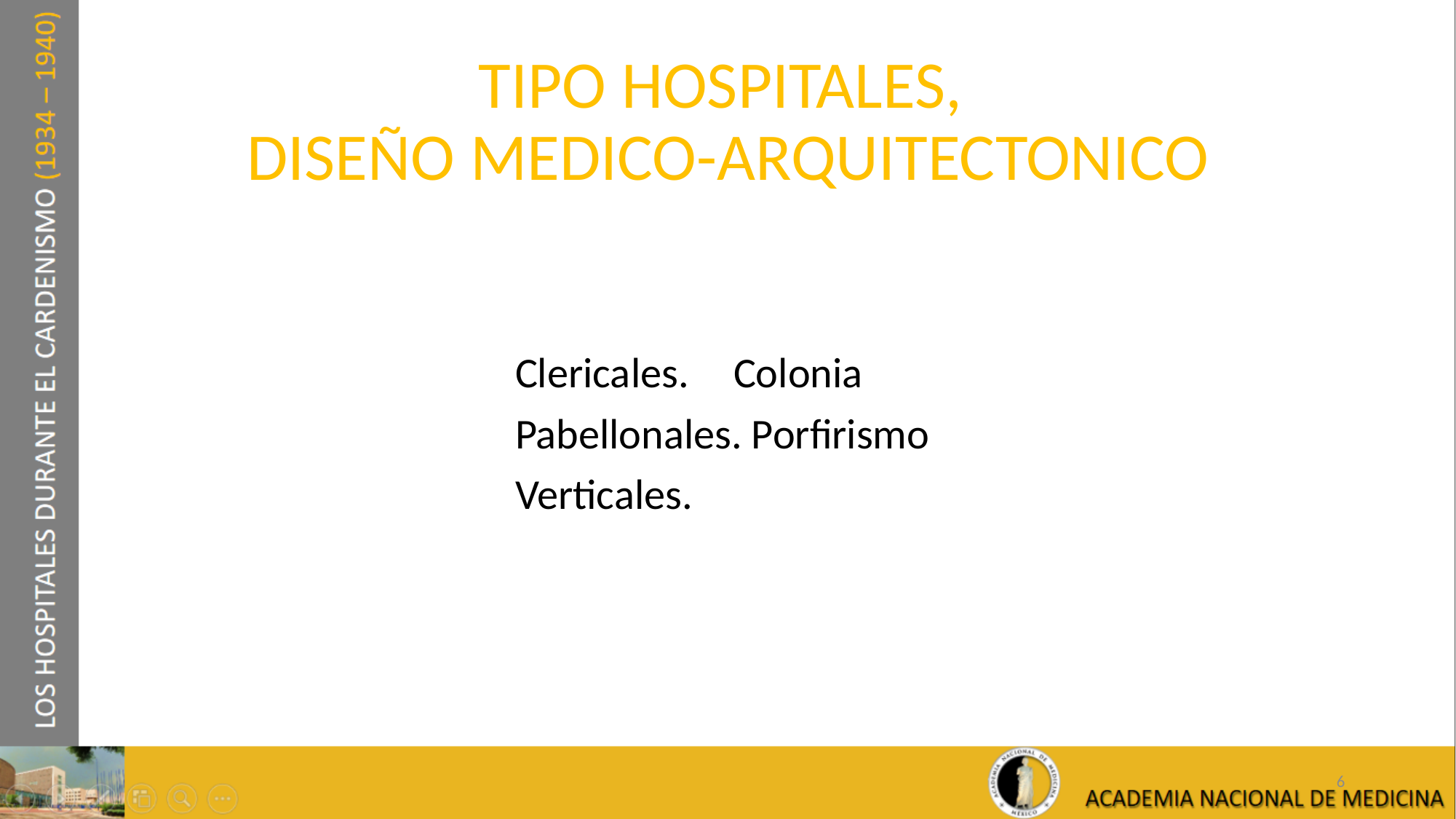

# TIPO HOSPITALES, DISEÑO MEDICO-ARQUITECTONICO

Clericales. 	Colonia
Pabellonales. Porfirismo
Verticales.

6